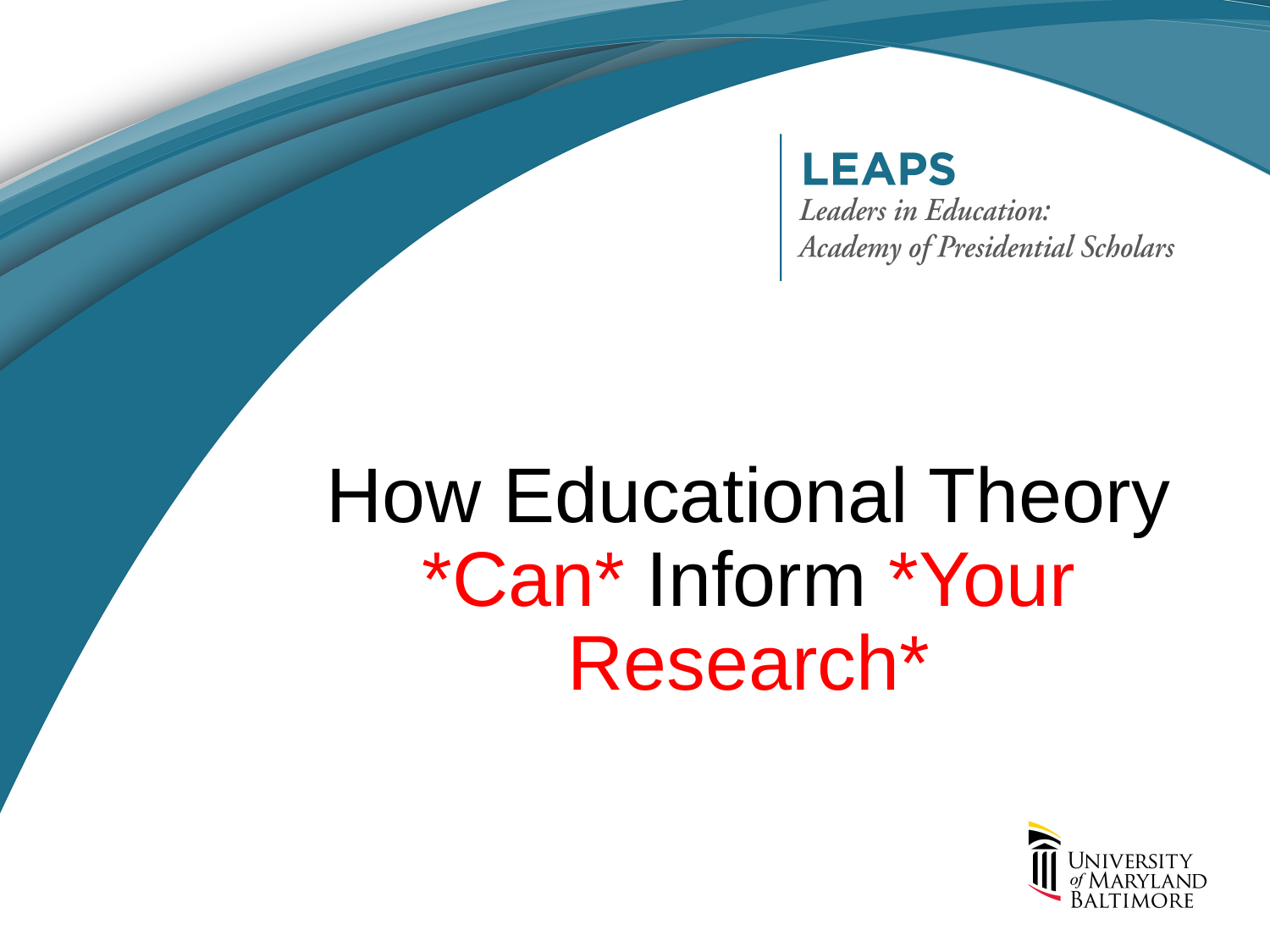

# How Educational Theory *Can* Inform *Your Research*